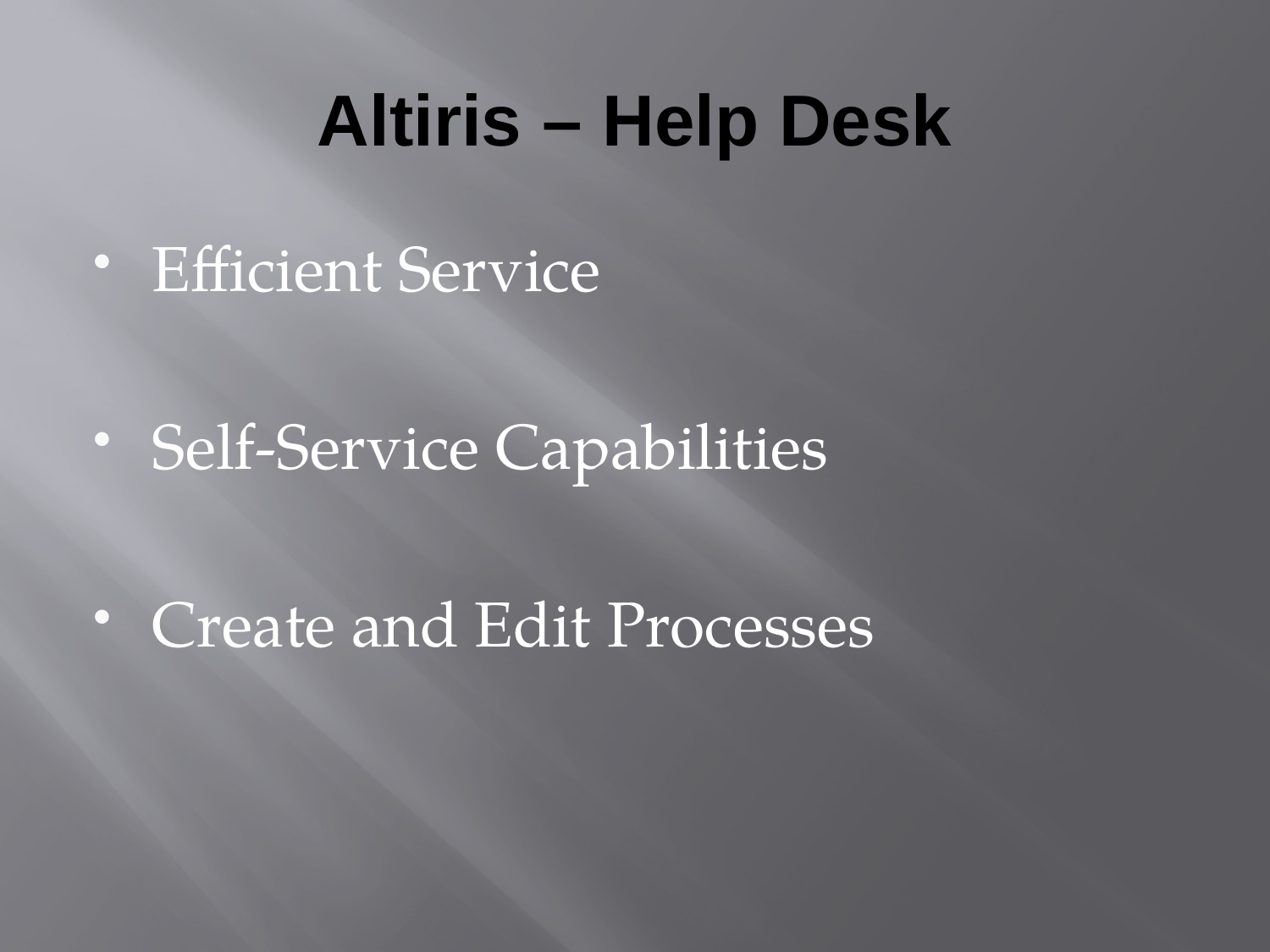

# Altiris – Help Desk
Efficient Service

Self-Service Capabilities

Create and Edit Processes